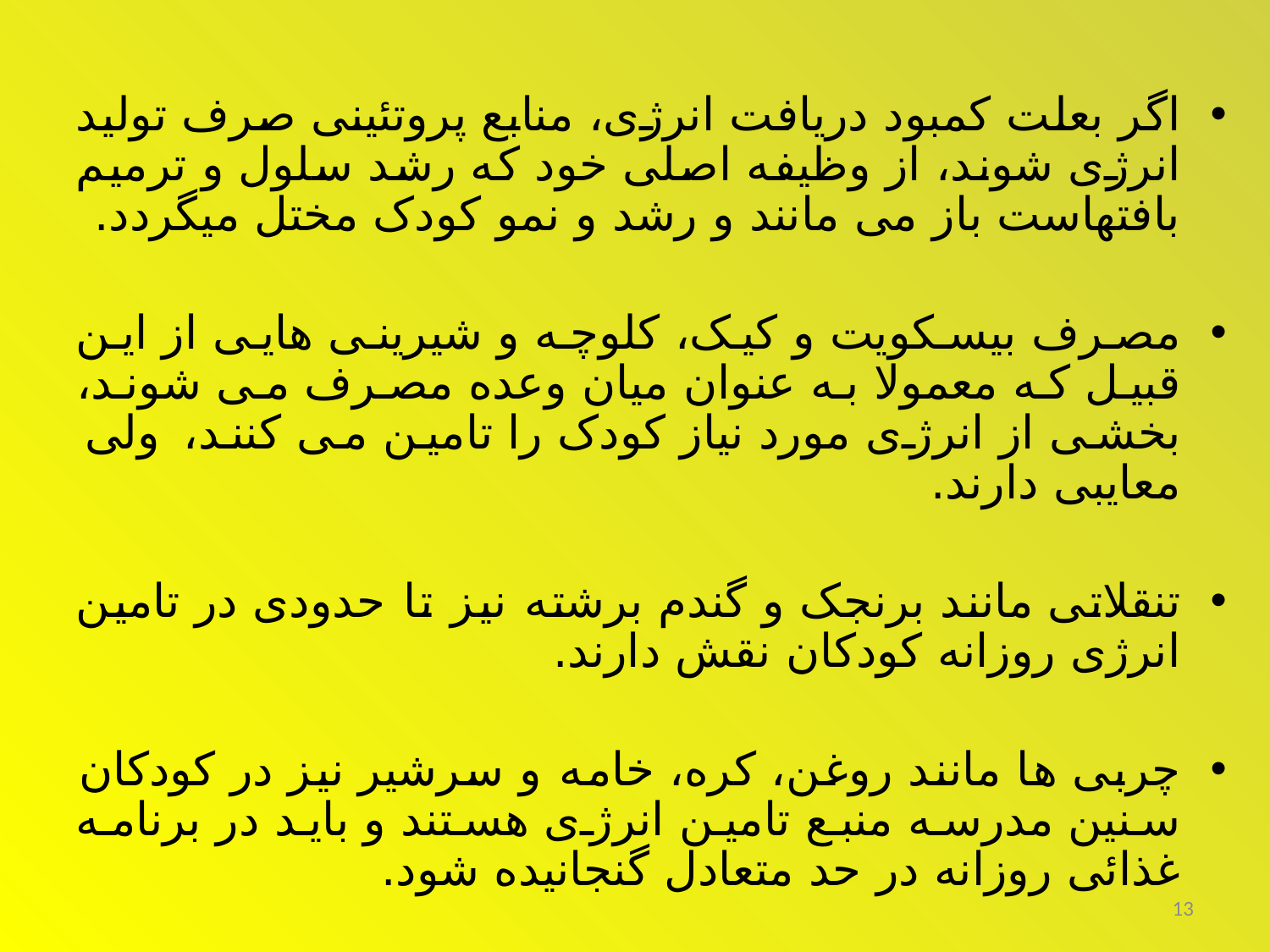

اگر بعلت کمبود دریافت انرژی، منابع پروتئینی صرف تولید انرژی شوند، از وظیفه اصلی خود که رشد سلول و ترمیم بافتهاست باز می مانند و رشد و نمو کودک مختل میگردد.

مصرف بیسکویت و کیک، کلوچه و شیرینی هایی از این قبیل که معمولا به عنوان میان وعده مصرف می شوند، بخشی از انرژی مورد نیاز کودک را تامین می کنند، ولی معایبی دارند.

تنقلاتی مانند برنجک و گندم برشته نیز تا حدودی در تامین انرژی روزانه کودکان نقش دارند.

چربی ها مانند روغن، کره، خامه و سرشیر نیز در کودکان سنین مدرسه منبع تامین انرژی هستند و باید در برنامه غذائی روزانه در حد متعادل گنجانیده شود.
13